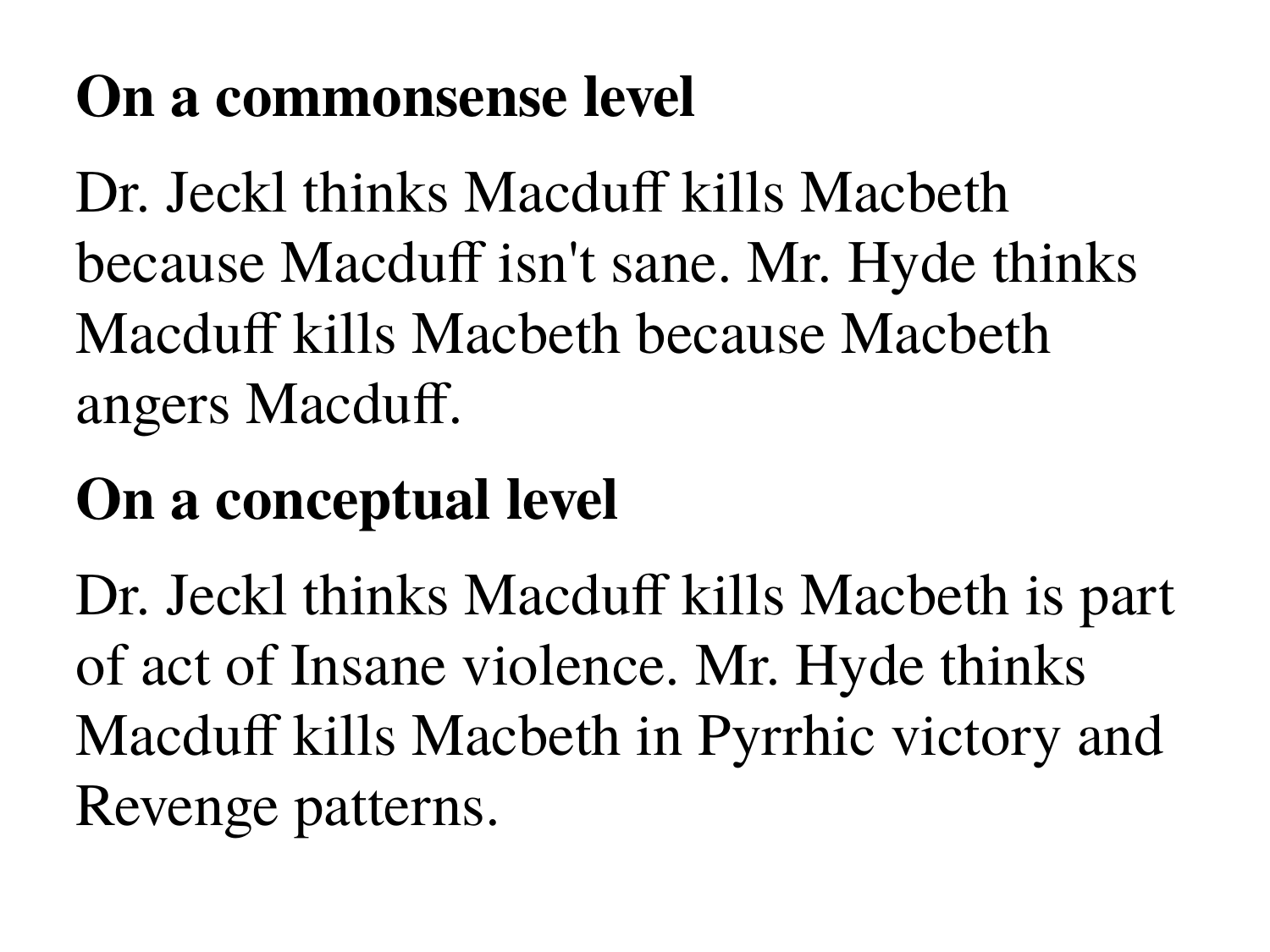

On a commonsense level
Dr. Jeckl thinks Macduff kills Macbeth because Macduff isn't sane. Mr. Hyde thinks Macduff kills Macbeth because Macbeth angers Macduff.
On a conceptual level
Dr. Jeckl thinks Macduff kills Macbeth is part of act of Insane violence. Mr. Hyde thinks Macduff kills Macbeth in Pyrrhic victory and Revenge patterns.